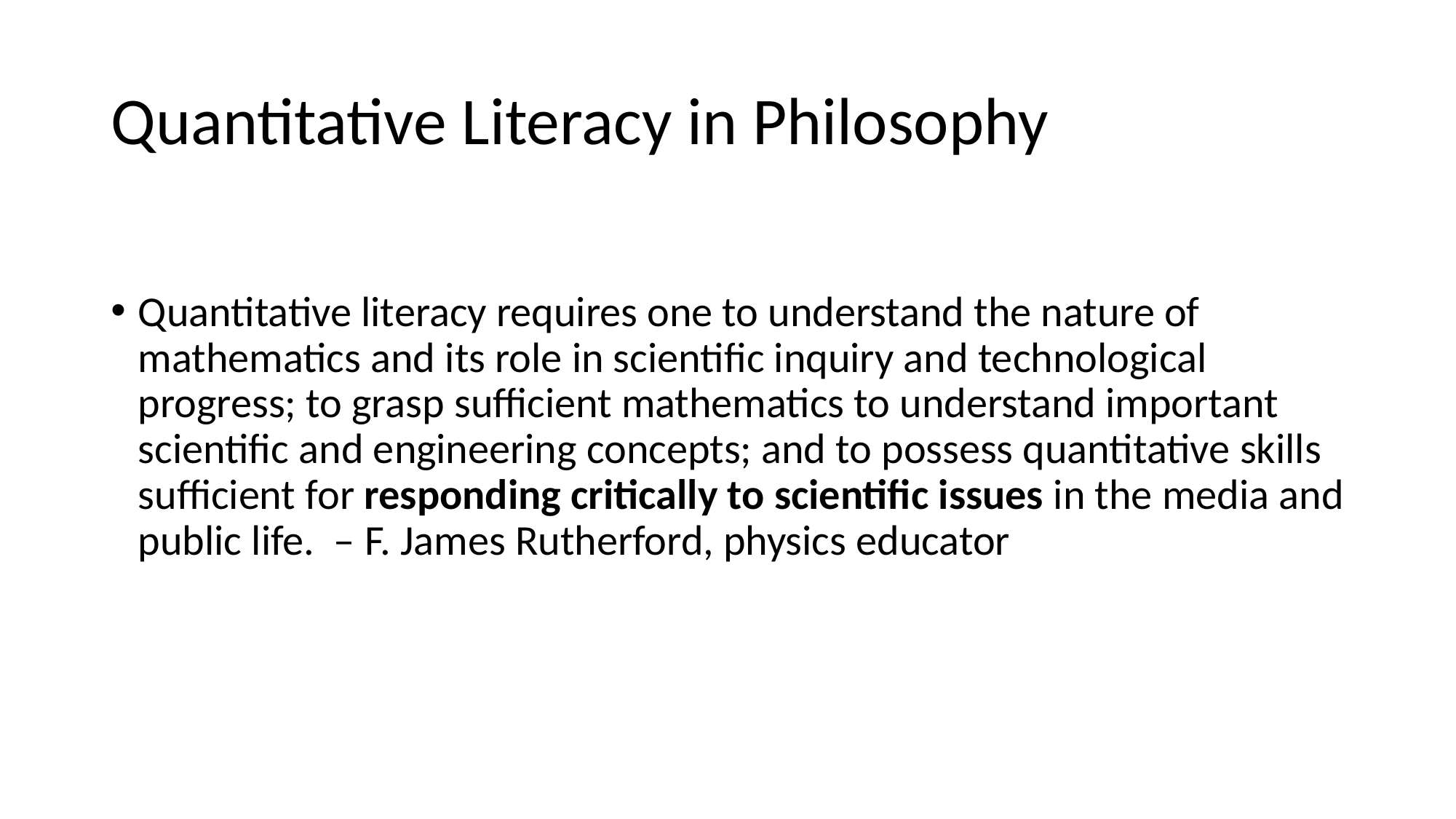

# Quantitative Literacy in Philosophy

Quantitative literacy requires one to understand the nature of mathematics and its role in scientific inquiry and technological progress; to grasp sufficient mathematics to understand important scientific and engineering concepts; and to possess quantitative skills sufficient for responding critically to scientific issues in the media and public life.  – F. James Rutherford, physics educator